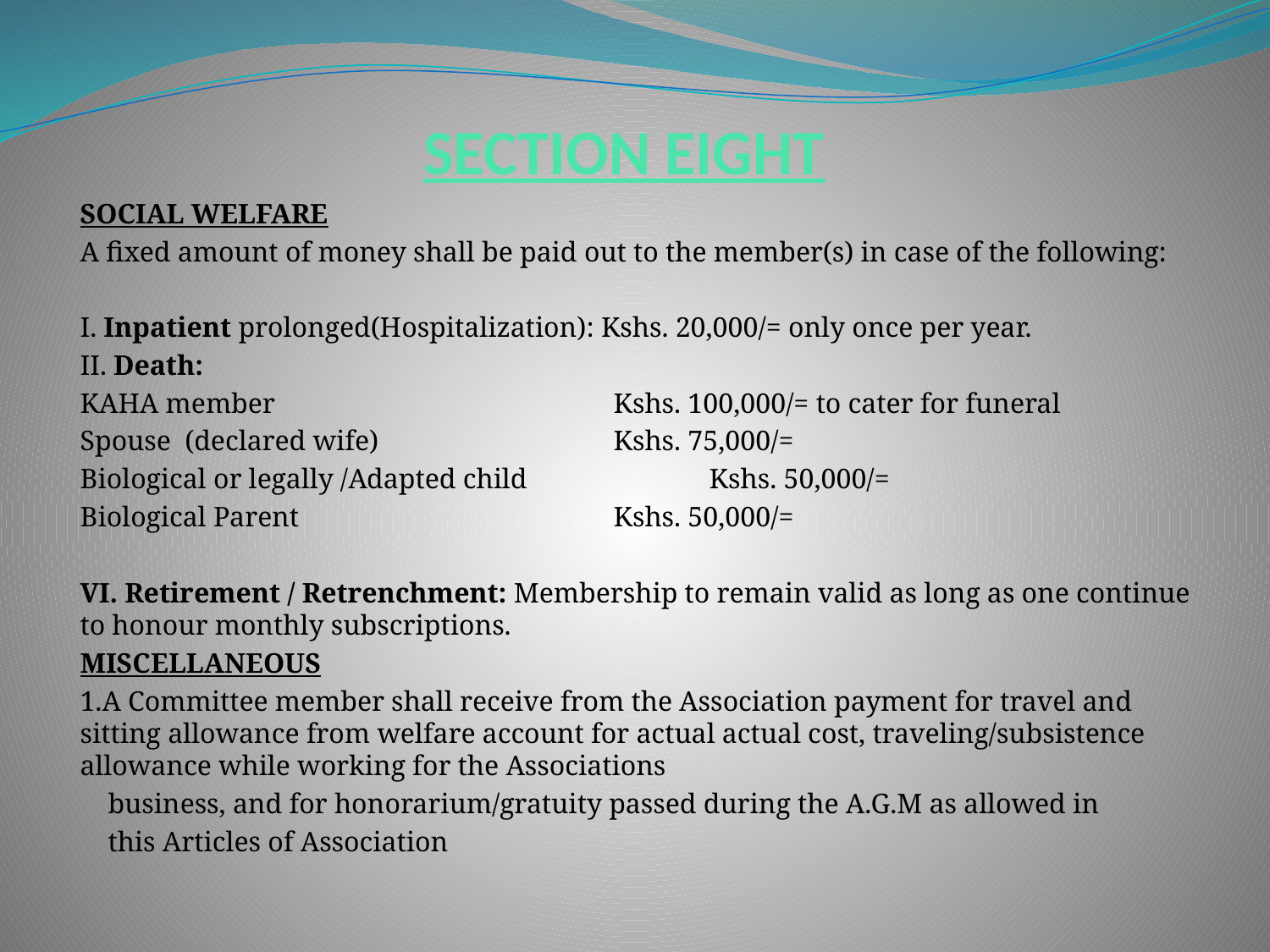

# SECTION EIGHT
SOCIAL WELFARE
A fixed amount of money shall be paid out to the member(s) in case of the following:

I. Inpatient prolonged(Hospitalization): Kshs. 20,000/= only once per year.
II. Death:
KAHA member 				Kshs. 100,000/= to cater for funeral
Spouse  (declared wife)			Kshs. 75,000/=
Biological or legally /Adapted child		 Kshs. 50,000/=
Biological Parent 			 	Kshs. 50,000/=

VI. Retirement / Retrenchment: Membership to remain valid as long as one continue to honour monthly subscriptions.
MISCELLANEOUS
1.A Committee member shall receive from the Association payment for travel and sitting allowance from welfare account for actual actual cost, traveling/subsistence allowance while working for the Associations
    business, and for honorarium/gratuity passed during the A.G.M as allowed in
    this Articles of Association